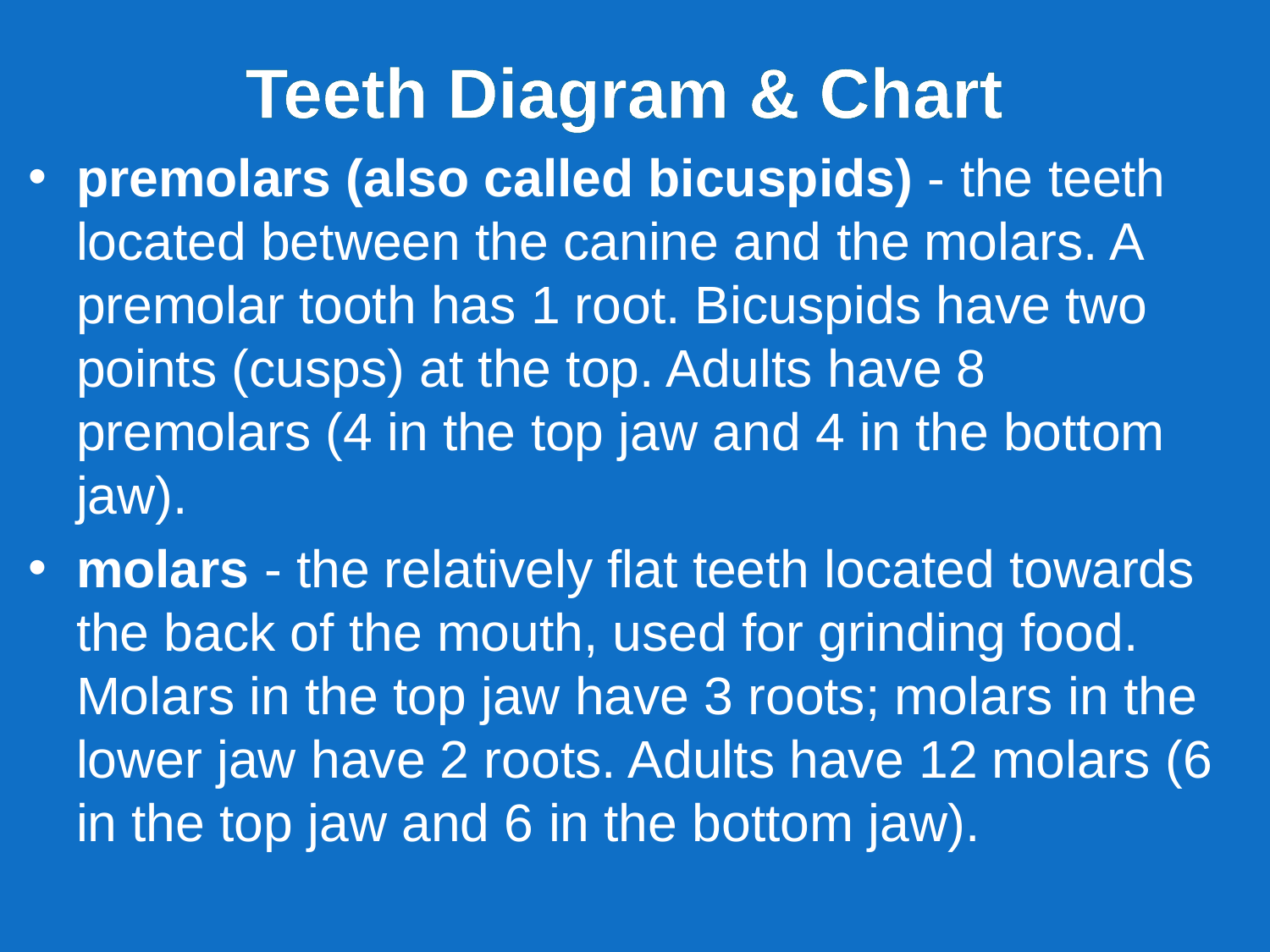

# Teeth Diagram & Chart
premolars (also called bicuspids) - the teeth located between the canine and the molars. A premolar tooth has 1 root. Bicuspids have two points (cusps) at the top. Adults have 8 premolars (4 in the top jaw and 4 in the bottom jaw).
molars - the relatively flat teeth located towards the back of the mouth, used for grinding food. Molars in the top jaw have 3 roots; molars in the lower jaw have 2 roots. Adults have 12 molars (6 in the top jaw and 6 in the bottom jaw).